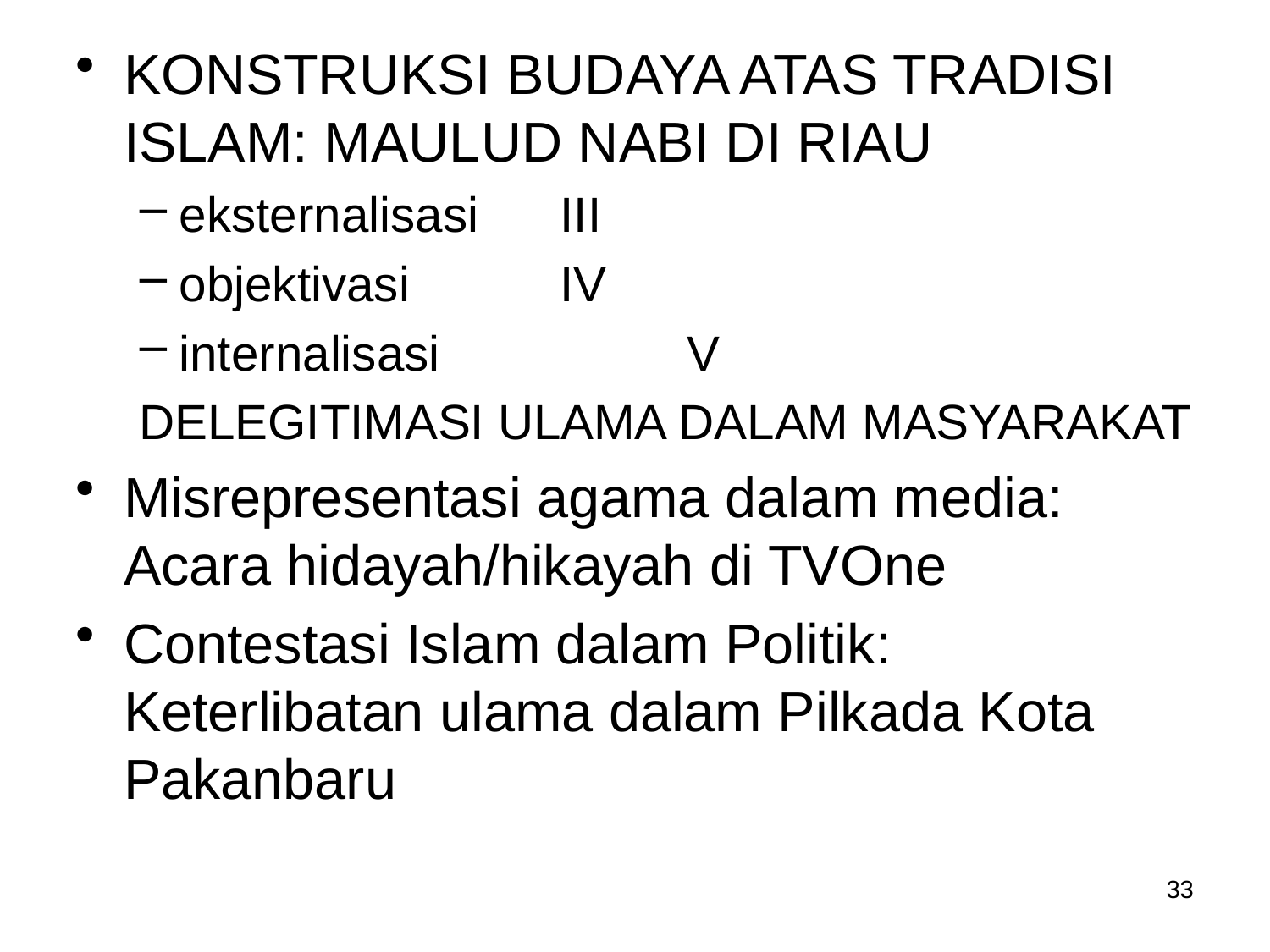

KONSTRUKSI BUDAYA ATAS TRADISI ISLAM: MAULUD NABI DI RIAU
eksternalisasi 	III
objektivasi		IV
internalisasi		V
DELEGITIMASI ULAMA DALAM MASYARAKAT
Misrepresentasi agama dalam media: Acara hidayah/hikayah di TVOne
Contestasi Islam dalam Politik: Keterlibatan ulama dalam Pilkada Kota Pakanbaru
33